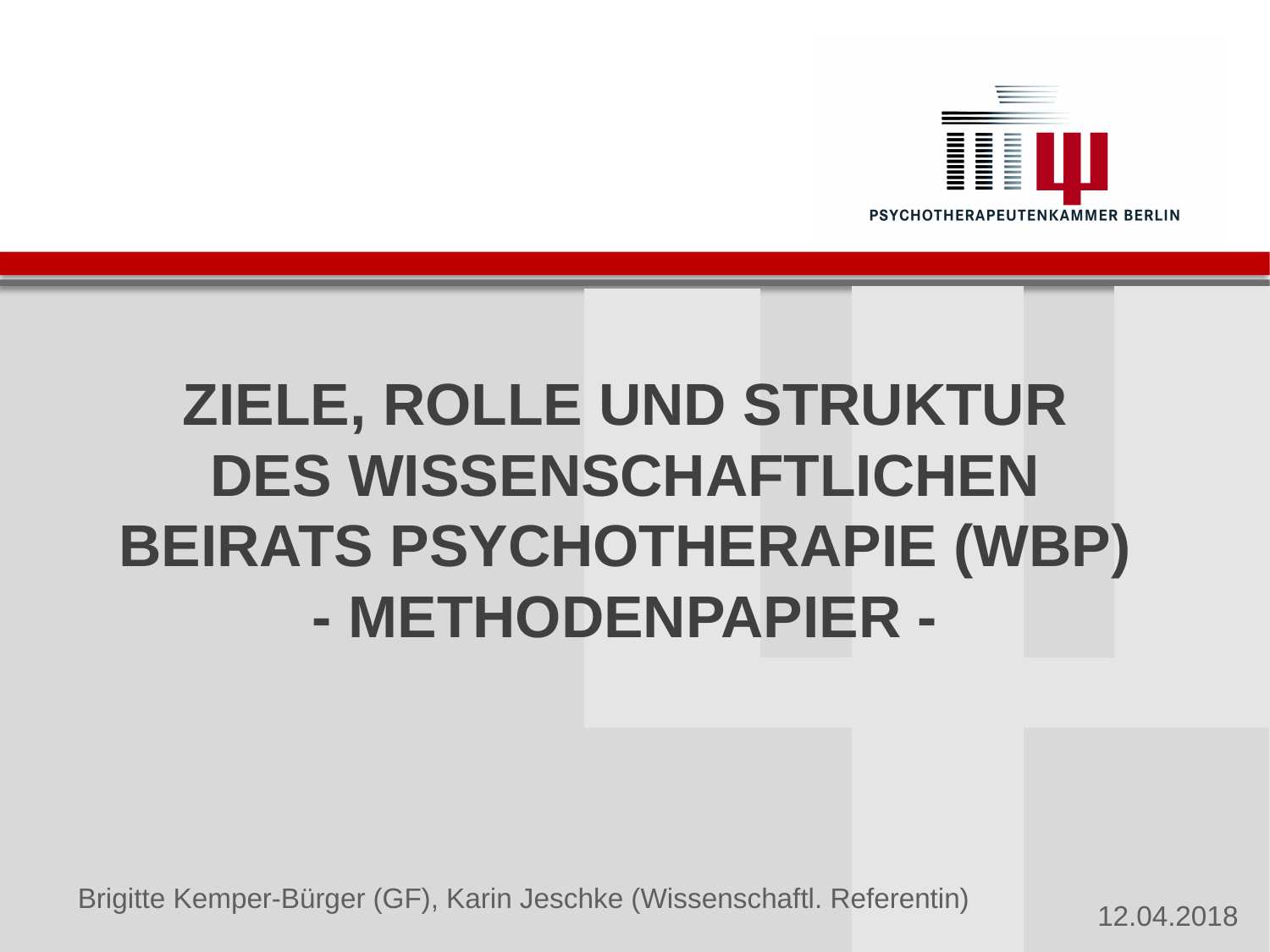

# Ziele, rolle und Struktur des Wissenschaftlichen Beirats Psychotherapie (WBP) - Methodenpapier -
Brigitte Kemper-Bürger (GF), Karin Jeschke (Wissenschaftl. Referentin)
12.04.2018